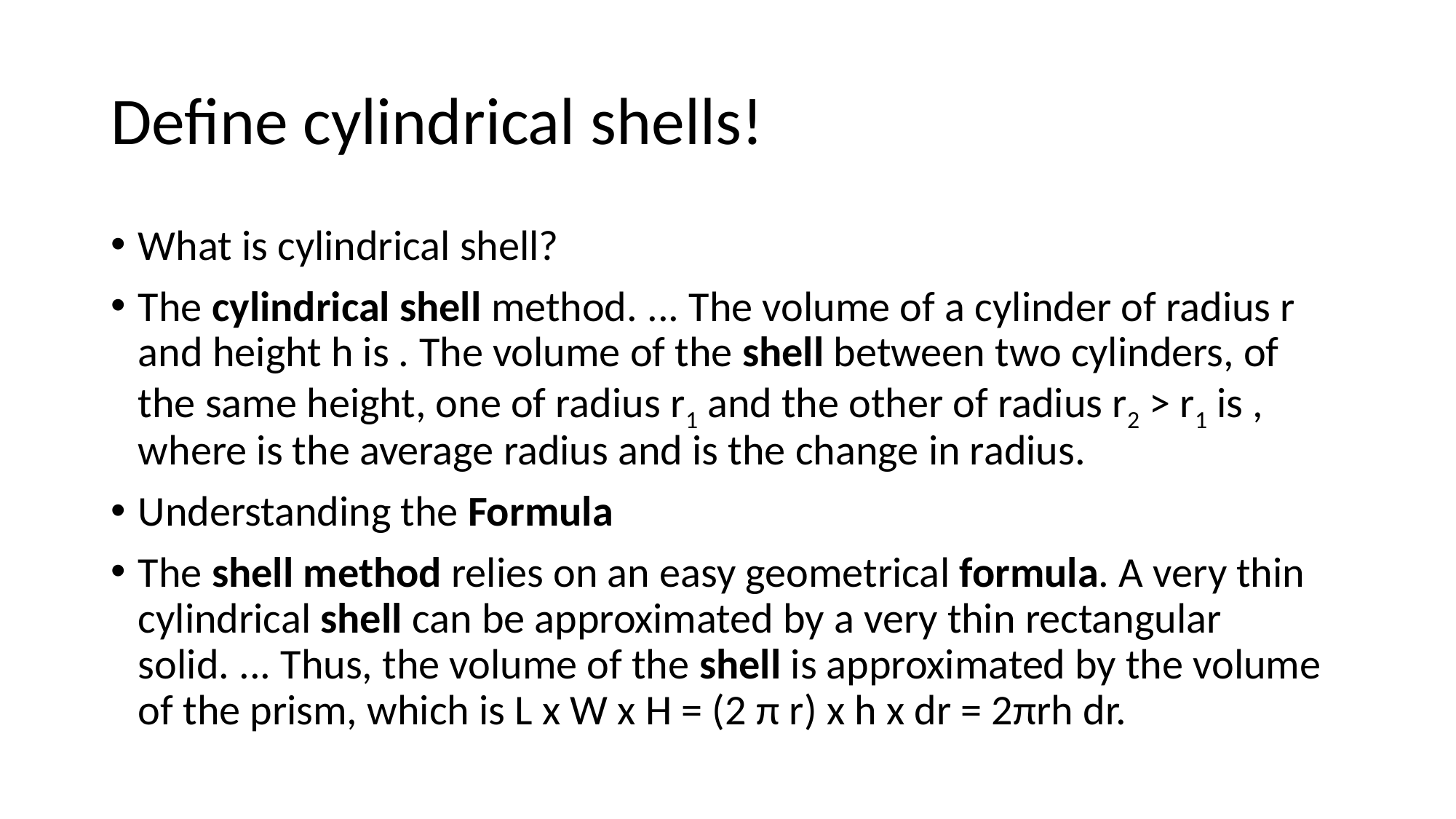

# Define cylindrical shells!
What is cylindrical shell?
The cylindrical shell method. ... The volume of a cylinder of radius r and height h is . The volume of the shell between two cylinders, of the same height, one of radius r1 and the other of radius r2 > r1 is , where is the average radius and is the change in radius.
Understanding the Formula
The shell method relies on an easy geometrical formula. A very thin cylindrical shell can be approximated by a very thin rectangular solid. ... Thus, the volume of the shell is approximated by the volume of the prism, which is L x W x H = (2 π r) x h x dr = 2πrh dr.